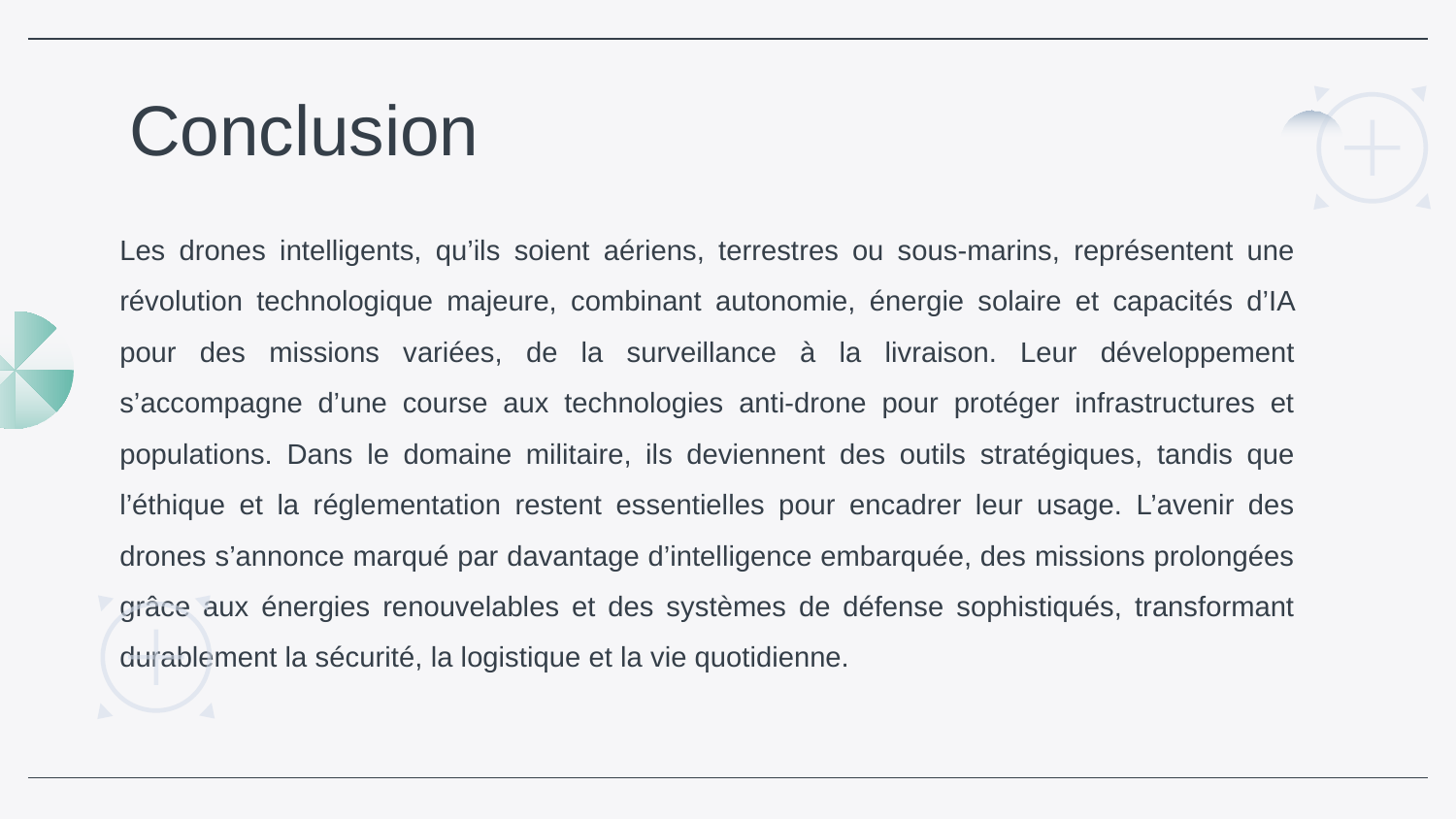

# Conclusion

Les drones intelligents, qu’ils soient aériens, terrestres ou sous-marins, représentent une révolution technologique majeure, combinant autonomie, énergie solaire et capacités d’IA pour des missions variées, de la surveillance à la livraison. Leur développement s’accompagne d’une course aux technologies anti-drone pour protéger infrastructures et populations. Dans le domaine militaire, ils deviennent des outils stratégiques, tandis que l’éthique et la réglementation restent essentielles pour encadrer leur usage. L’avenir des drones s’annonce marqué par davantage d’intelligence embarquée, des missions prolongées grâce aux énergies renouvelables et des systèmes de défense sophistiqués, transformant durablement la sécurité, la logistique et la vie quotidienne.